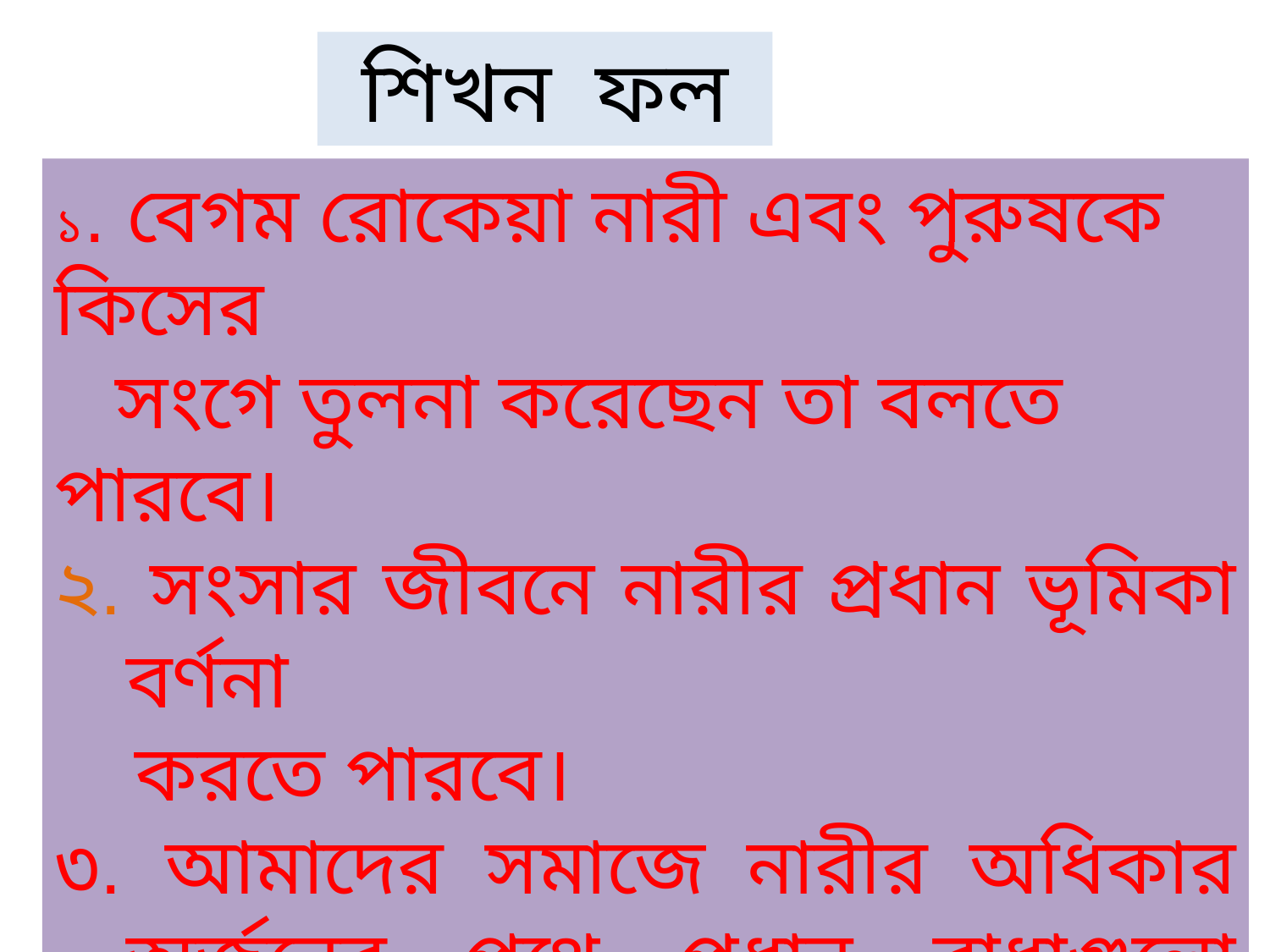

শিখন  ফল
১. বেগম রোকেয়া নারী এবং পুরুষকে কিসের
   সংগে তুলনা করেছেন তা বলতে পারবে।
২. সংসার জীবনে নারীর প্রধান ভূমিকা বর্ণনা
    করতে পারবে।
৩. আমাদের সমাজে নারীর অধিকার অর্জনের পথে প্রধান বাধাগুলো চিহ্নিত করতে পারবে।
৪. নারীর অধিকার আদায়ে করণীয় বিষয়ে মতামত দিতে পারবে।